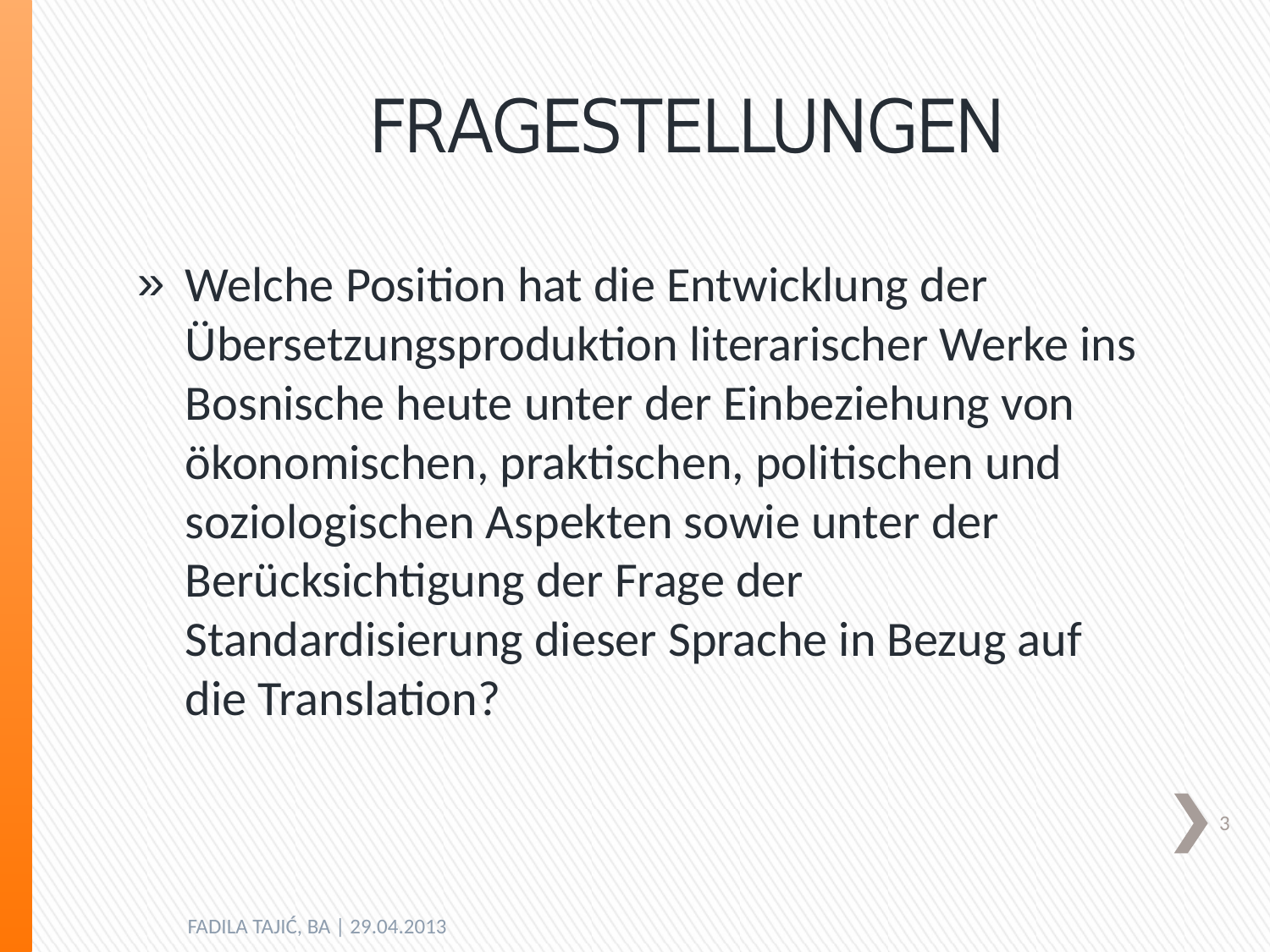

# Fragestellungen
Welche Position hat die Entwicklung der Übersetzungsproduktion literarischer Werke ins Bosnische heute unter der Einbeziehung von ökonomischen, praktischen, politischen und soziologischen Aspekten sowie unter der Berücksichtigung der Frage der Standardisierung dieser Sprache in Bezug auf die Translation?

3
FADILA TAJIĆ, BA | 29.04.2013